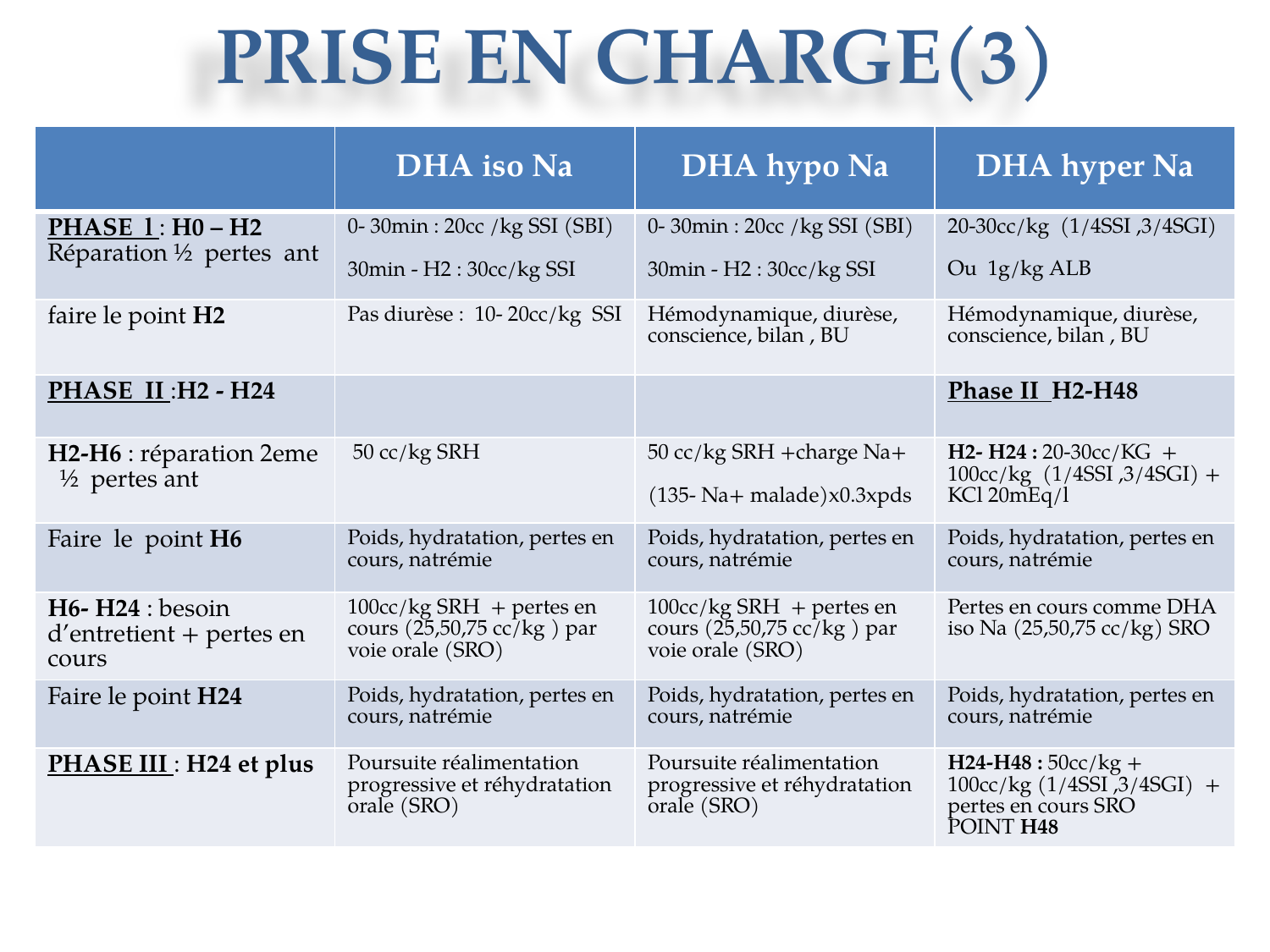

PRISE EN CHARGE(3)
|  | DHA iso Na | DHA hypo Na | DHA hyper Na |
| --- | --- | --- | --- |
| PHASE l : H0 – H2 Réparation ½ pertes ant | 0- 30min : 20cc /kg SSI (SBI) 30min - H2 : 30cc/kg SSI | 0- 30min : 20cc /kg SSI (SBI) 30min - H2 : 30cc/kg SSI | 20-30cc/kg (1/4SSI ,3/4SGI) Ou 1g/kg ALB |
| faire le point H2 | Pas diurèse : 10- 20cc/kg SSI | Hémodynamique, diurèse, conscience, bilan , BU | Hémodynamique, diurèse, conscience, bilan , BU |
| PHASE II :H2 - H24 |  |  | Phase II H2-H48 |
| H2-H6 : réparation 2eme ½ pertes ant | 50 cc/kg SRH | 50 cc/kg SRH +charge Na+ (135- Na+ malade)x0.3xpds | H2- H24 : 20-30cc/KG + 100cc/kg (1/4SSI ,3/4SGI) + KCl 20mEq/l |
| Faire le point H6 | Poids, hydratation, pertes en cours, natrémie | Poids, hydratation, pertes en cours, natrémie | Poids, hydratation, pertes en cours, natrémie |
| H6- H24 : besoin d’entretient + pertes en cours | 100cc/kg SRH + pertes en cours (25,50,75 cc/kg ) par voie orale (SRO) | 100cc/kg SRH + pertes en cours (25,50,75 cc/kg ) par voie orale (SRO) | Pertes en cours comme DHA iso Na (25,50,75 cc/kg) SRO |
| Faire le point H24 | Poids, hydratation, pertes en cours, natrémie | Poids, hydratation, pertes en cours, natrémie | Poids, hydratation, pertes en cours, natrémie |
| PHASE III : H24 et plus | Poursuite réalimentation progressive et réhydratation orale (SRO) | Poursuite réalimentation progressive et réhydratation orale (SRO) | H24-H48 : 50cc/kg + 100cc/kg (1/4SSI ,3/4SGI) + pertes en cours SRO POINT H48 |